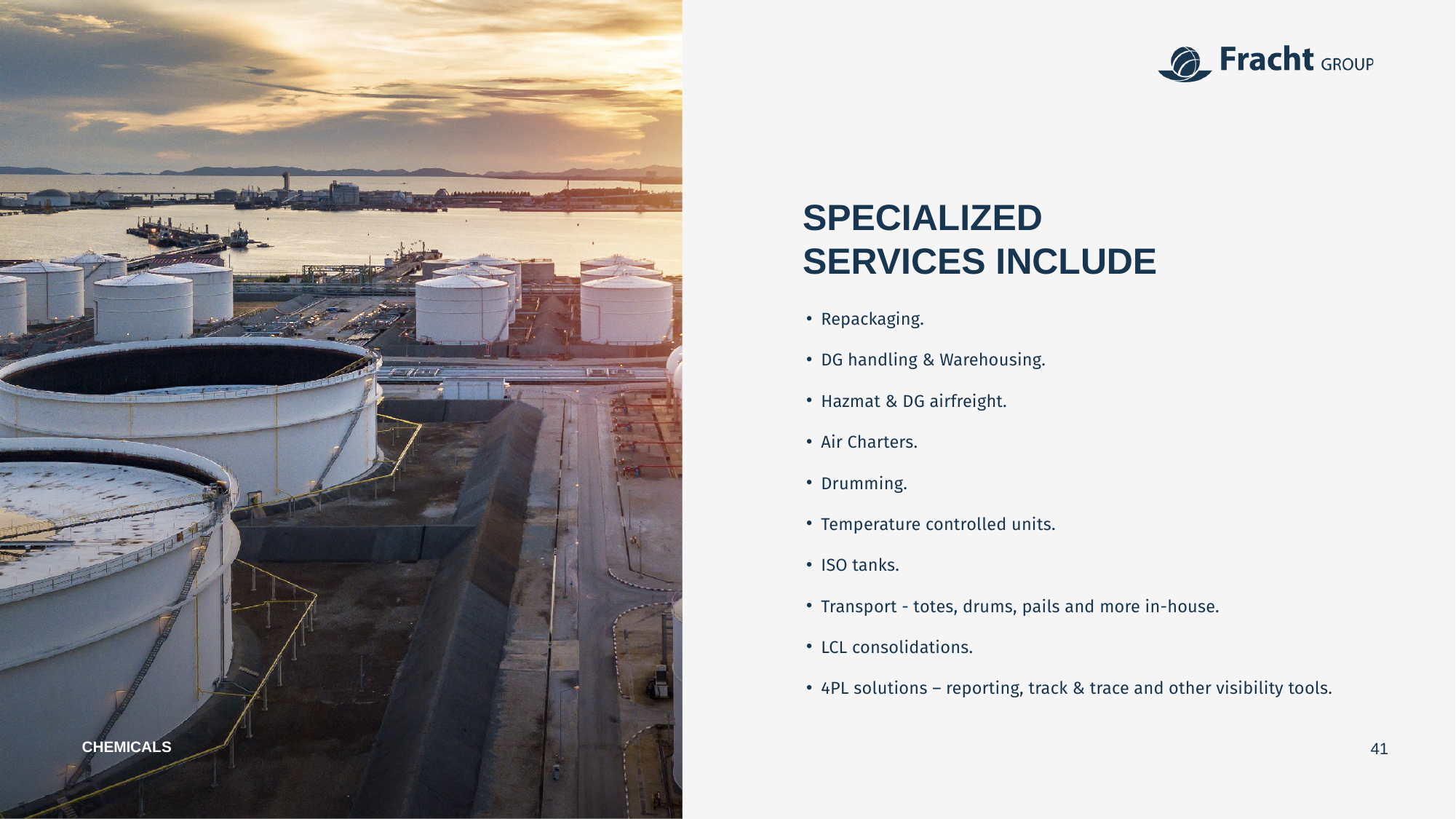

SPECIALIZED
SERVICES INCLUDE
Repackaging.
DG handling & Warehousing.
Hazmat & DG airfreight.
Air Charters.
Drumming.
Temperature controlled units.
ISO tanks.
Transport - totes, drums, pails and more in-house.
LCL consolidations.
4PL solutions – reporting, track & trace and other visibility tools.
CHEMICALS
41